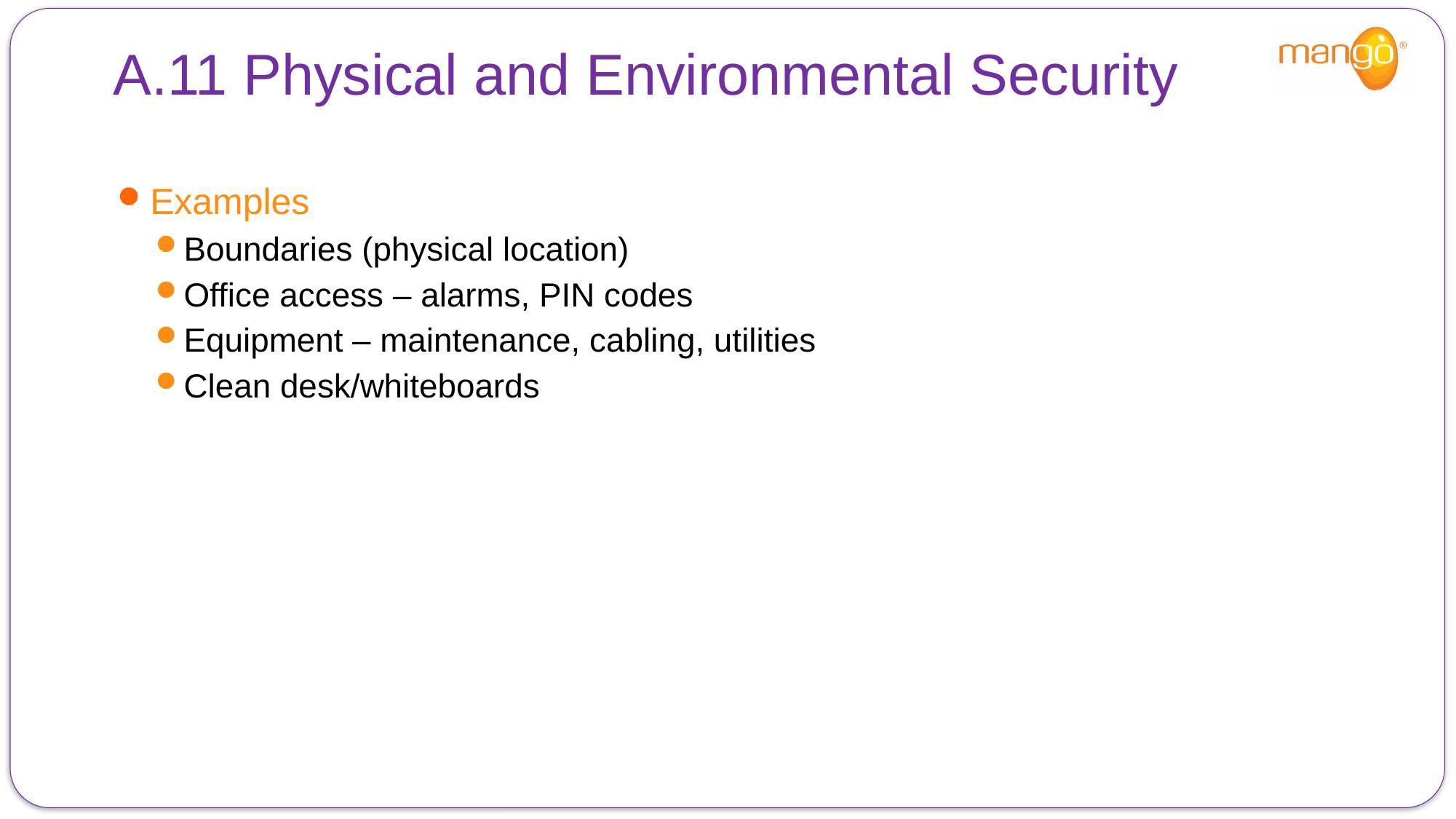

# A.11 Physical and Environmental Security
Examples
Boundaries (physical location)
Office access – alarms, PIN codes
Equipment – maintenance, cabling, utilities
Clean desk/whiteboards